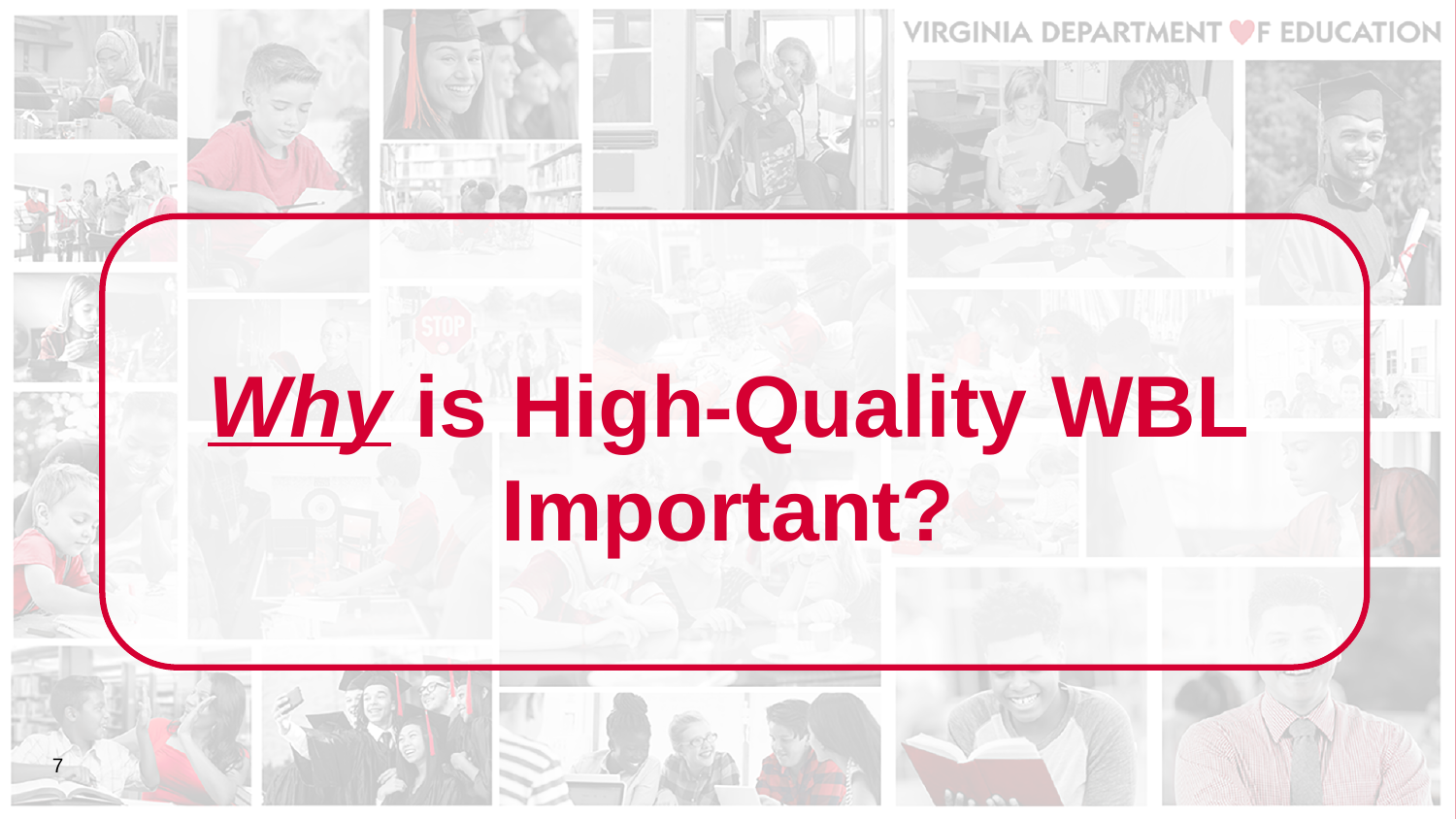

# Why is High-Quality WBL Important?
7